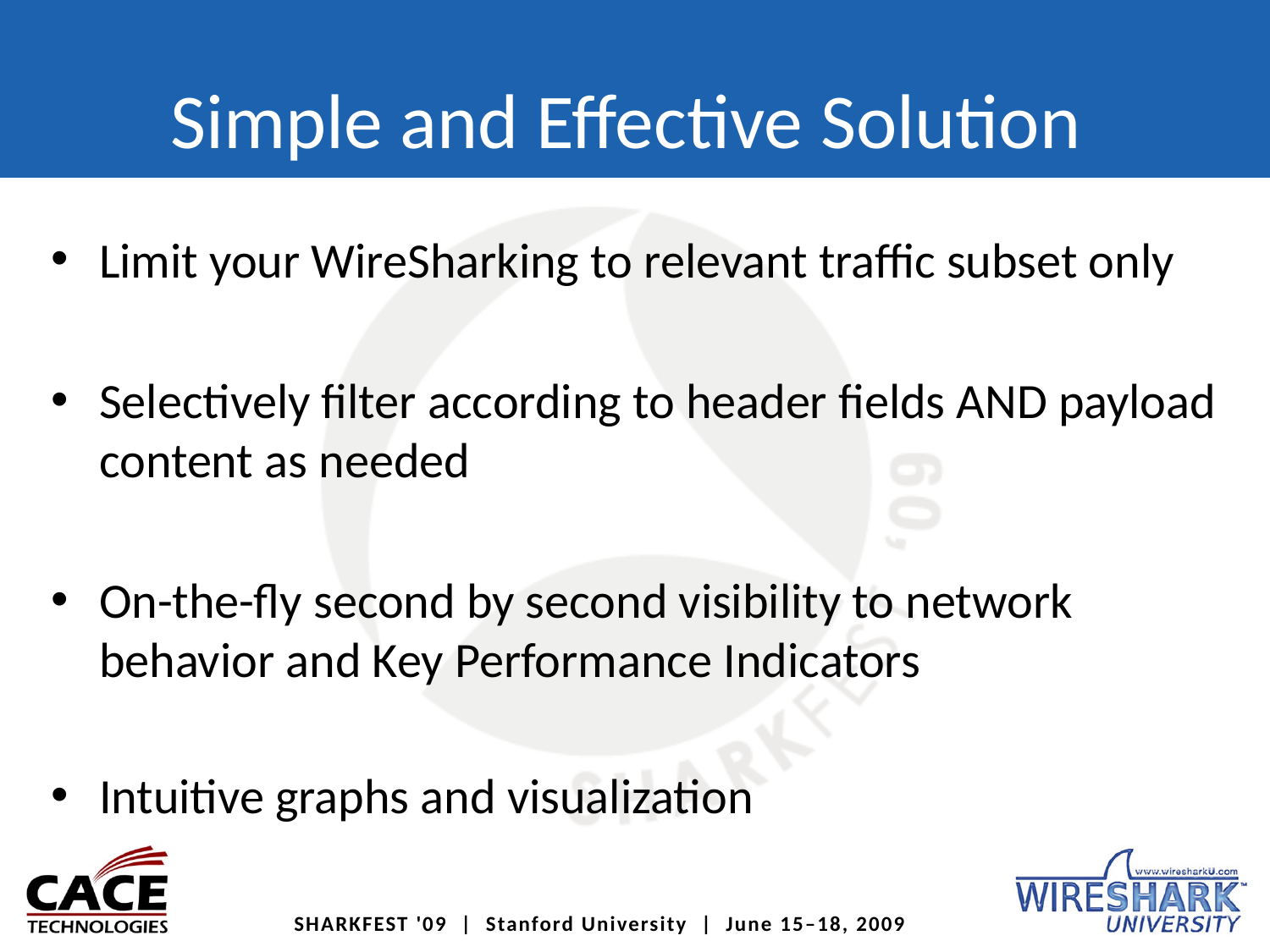

# Simple and Effective Solution
Limit your WireSharking to relevant traffic subset only

Selectively filter according to header fields AND payload content as needed

On-the-fly second by second visibility to network behavior and Key Performance Indicators

Intuitive graphs and visualization